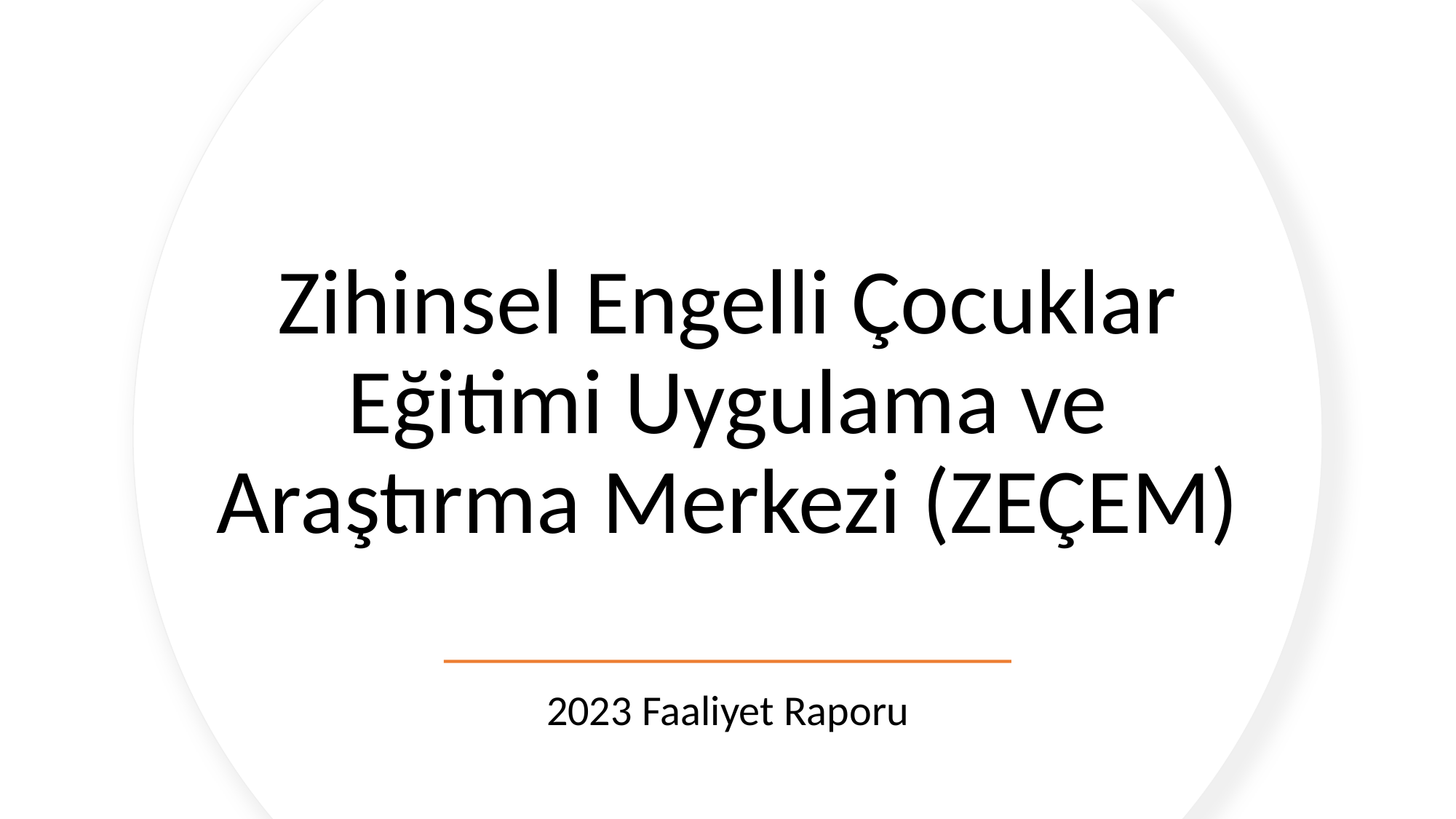

# Zihinsel Engelli Çocuklar Eğitimi Uygulama ve Araştırma Merkezi (ZEÇEM)

2023 Faaliyet Raporu